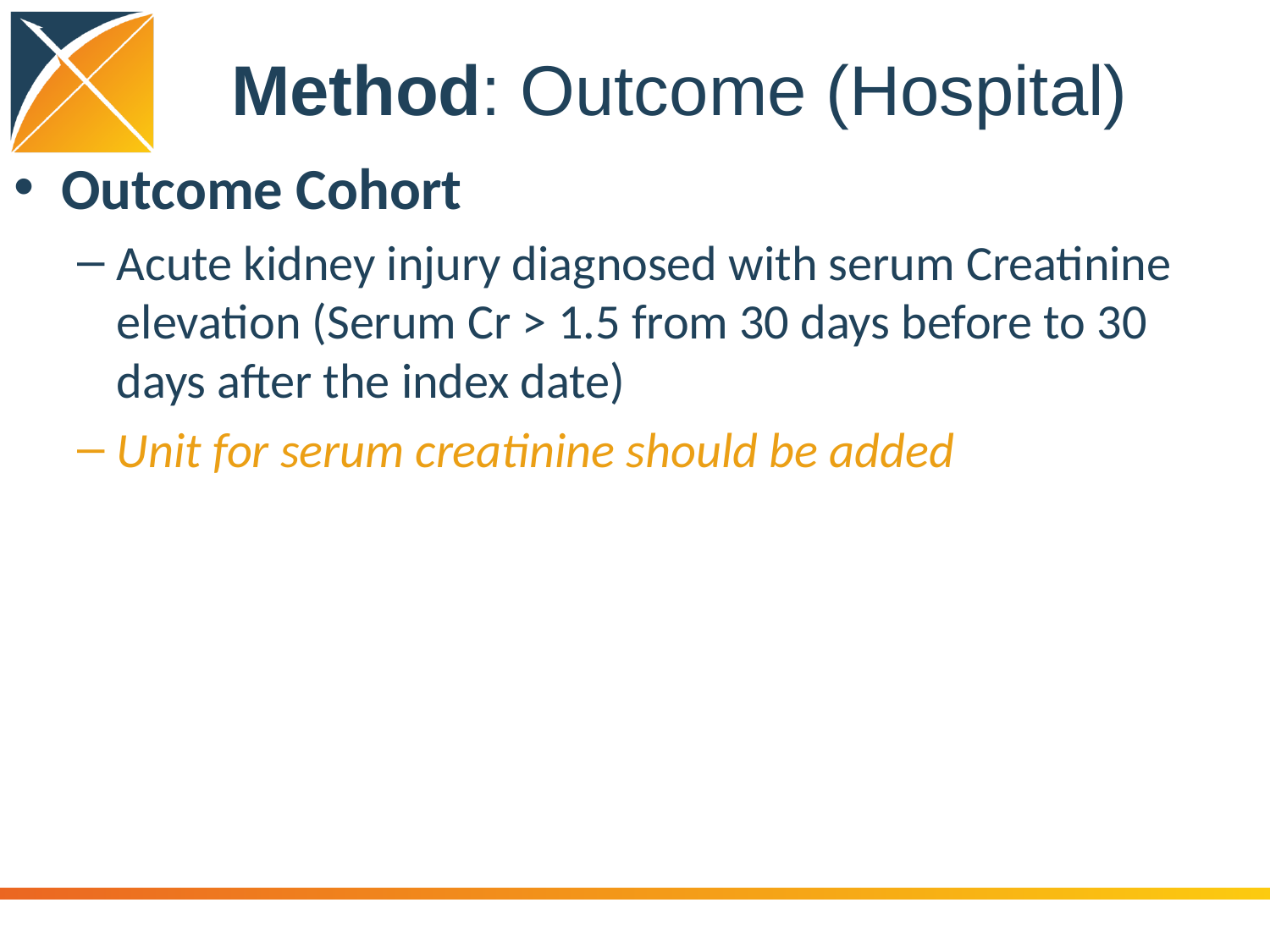

# Method: Outcome (Hospital)
Outcome Cohort
Acute kidney injury diagnosed with serum Creatinine elevation (Serum Cr > 1.5 from 30 days before to 30 days after the index date)
Unit for serum creatinine should be added